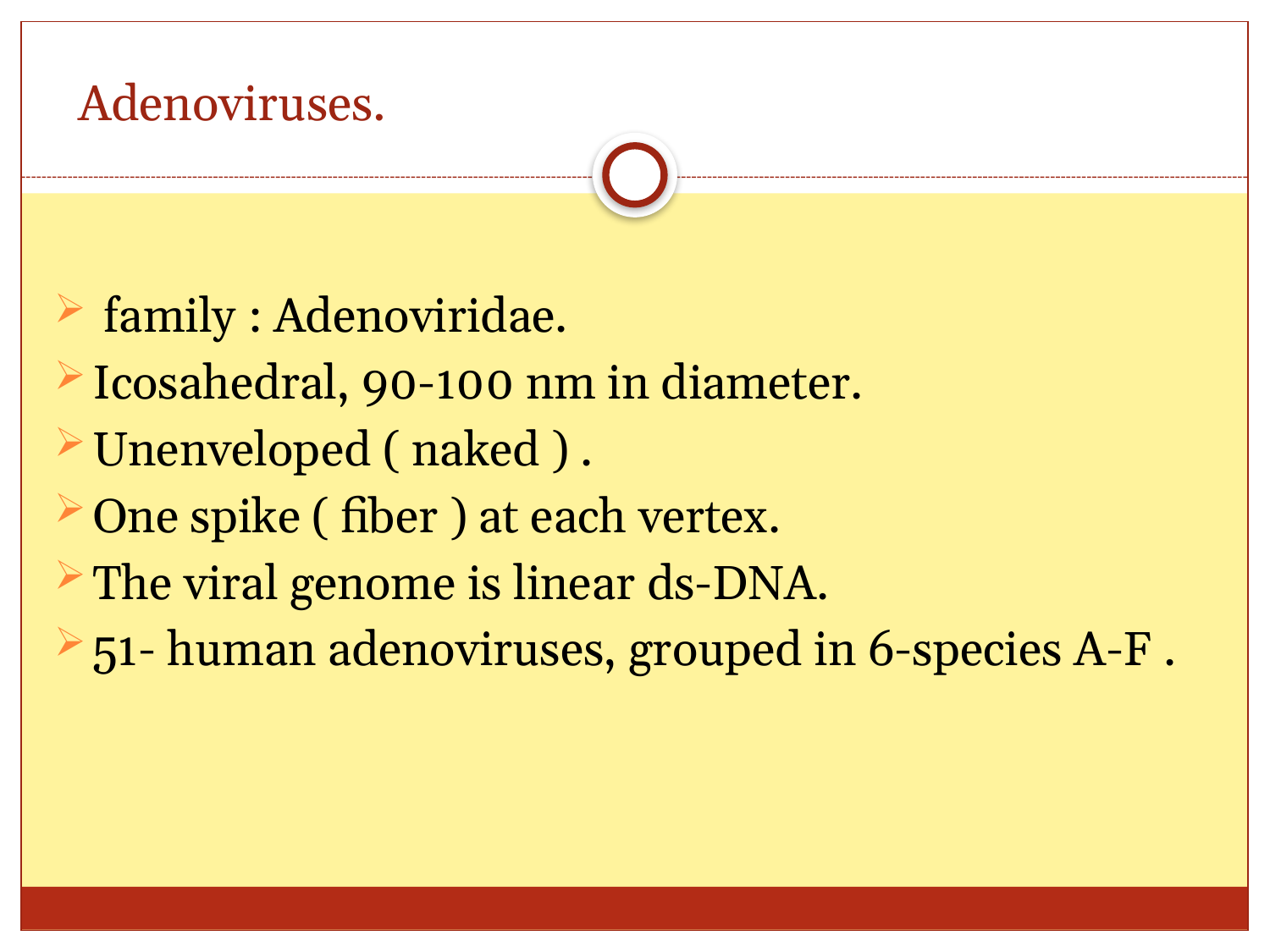

# Adenoviruses.

 family : Adenoviridae.
Icosahedral, 90-100 nm in diameter.
Unenveloped ( naked ) .
One spike ( fiber ) at each vertex.
The viral genome is linear ds-DNA.
51- human adenoviruses, grouped in 6-species A-F .